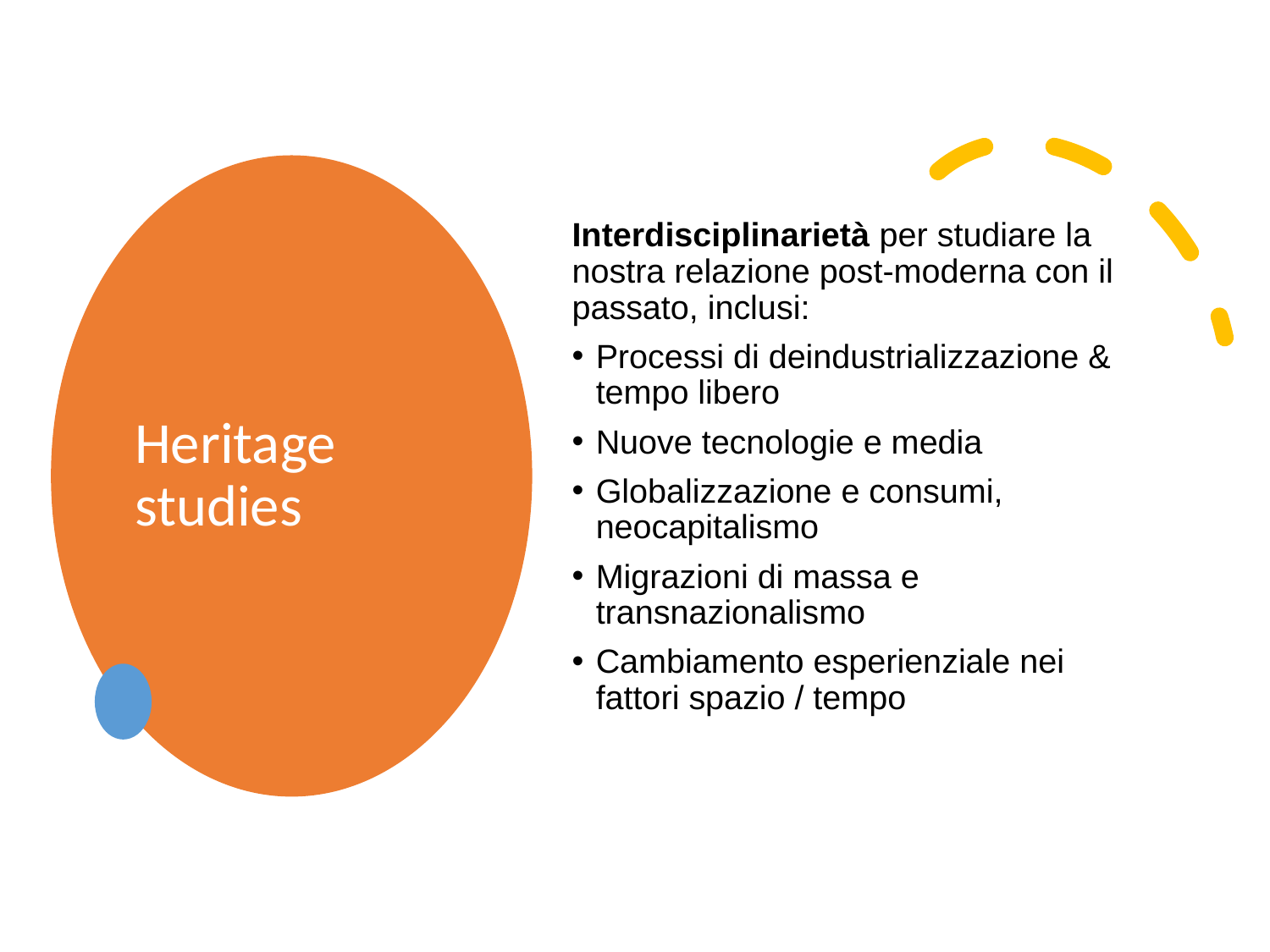

# Heritage studies
Interdisciplinarietà per studiare la nostra relazione post-moderna con il passato, inclusi:
Processi di deindustrializzazione & tempo libero
Nuove tecnologie e media
Globalizzazione e consumi, neocapitalismo
Migrazioni di massa e transnazionalismo
Cambiamento esperienziale nei fattori spazio / tempo